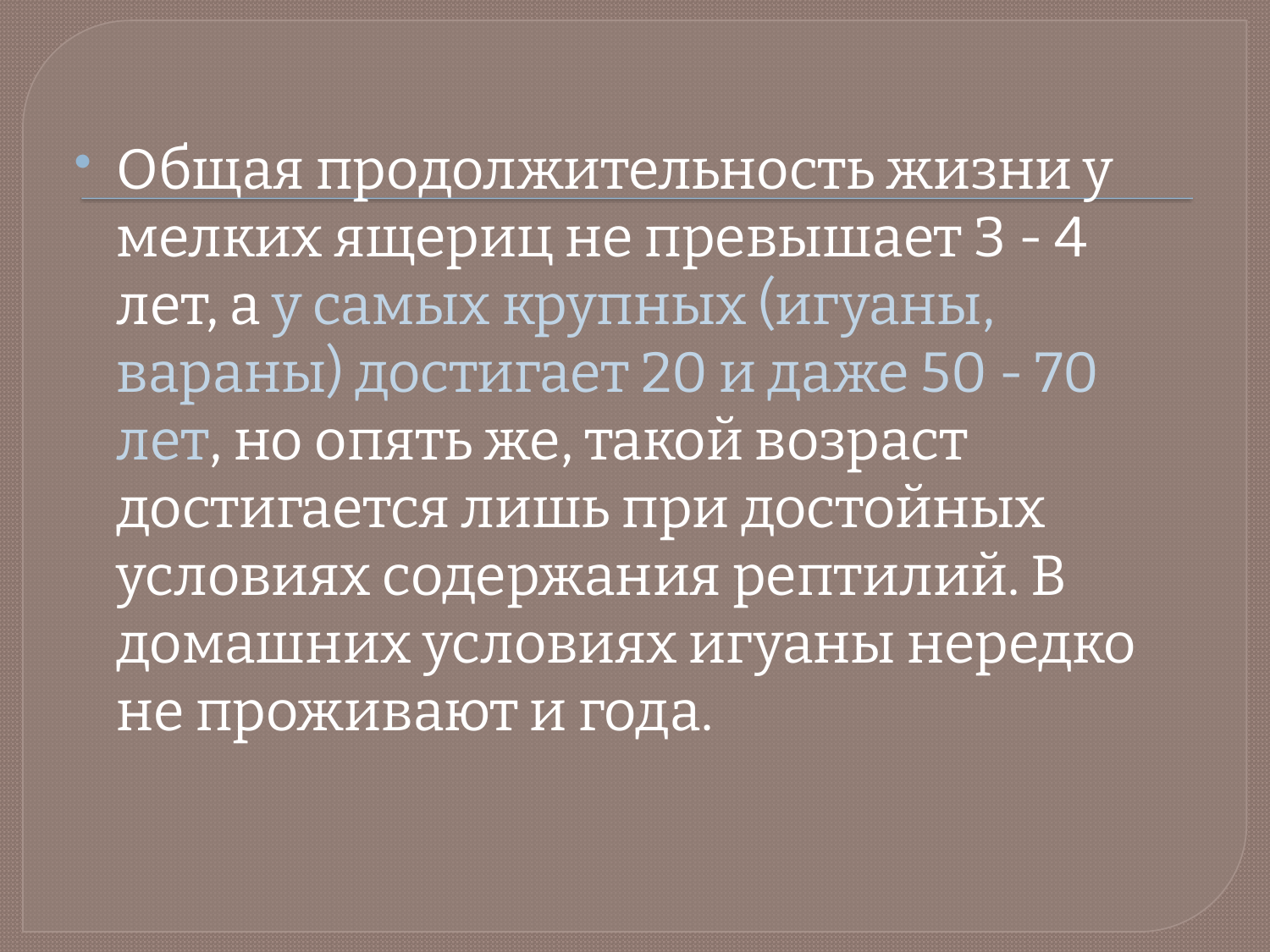

Общая продолжительность жизни у мелких ящериц не превышает 3 - 4 лет, а у самых крупных (игуаны, вараны) достигает 20 и даже 50 - 70 лет, но опять же, такой возраст достигается лишь при достойных условиях содержания рептилий. В домашних условиях игуаны нередко не проживают и года.